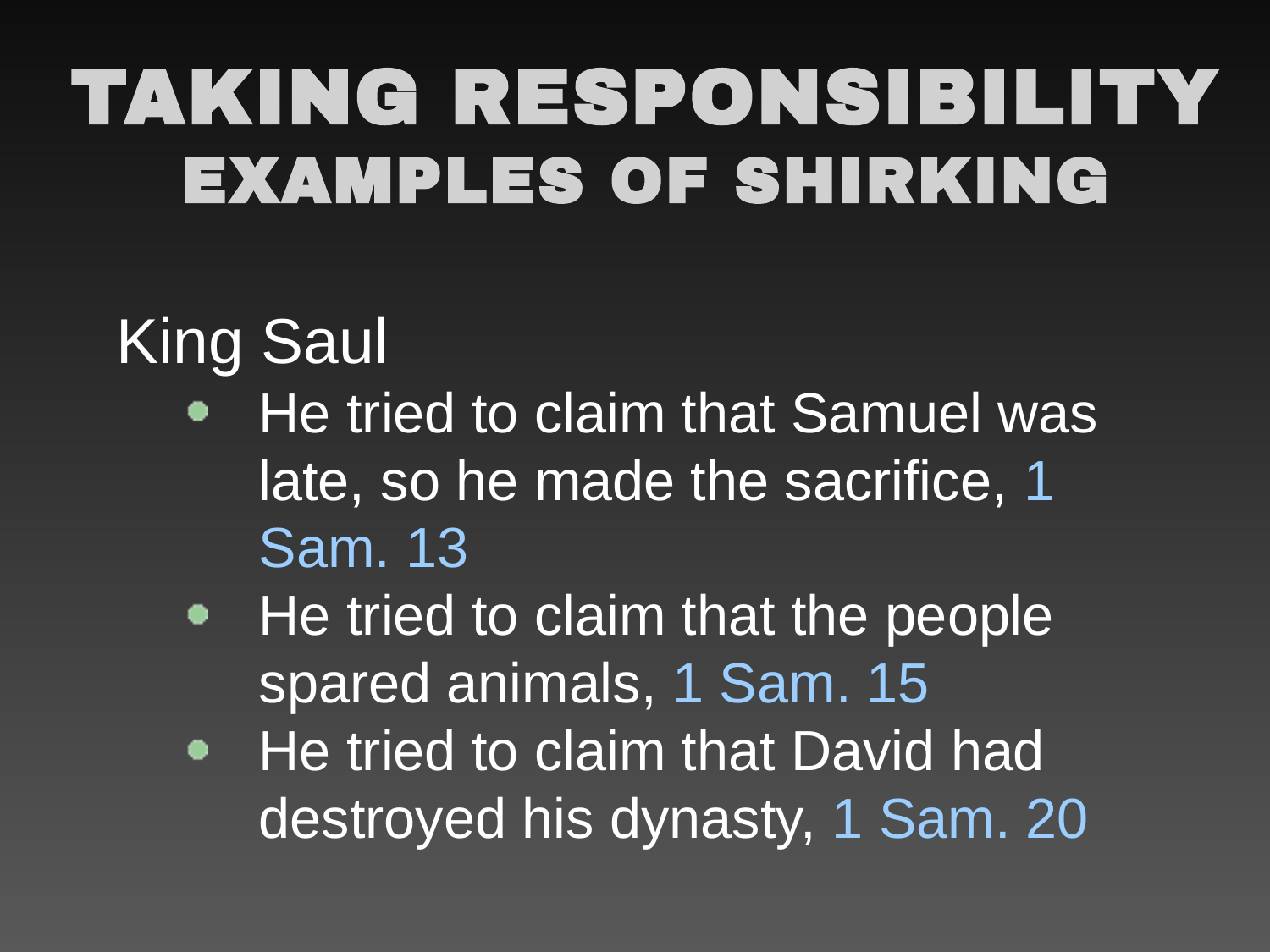

Taking Responsibility
Examples of Shirking
King Saul
He tried to claim that Samuel was late, so he made the sacrifice, 1 Sam. 13
He tried to claim that the people spared animals, 1 Sam. 15
He tried to claim that David had destroyed his dynasty, 1 Sam. 20